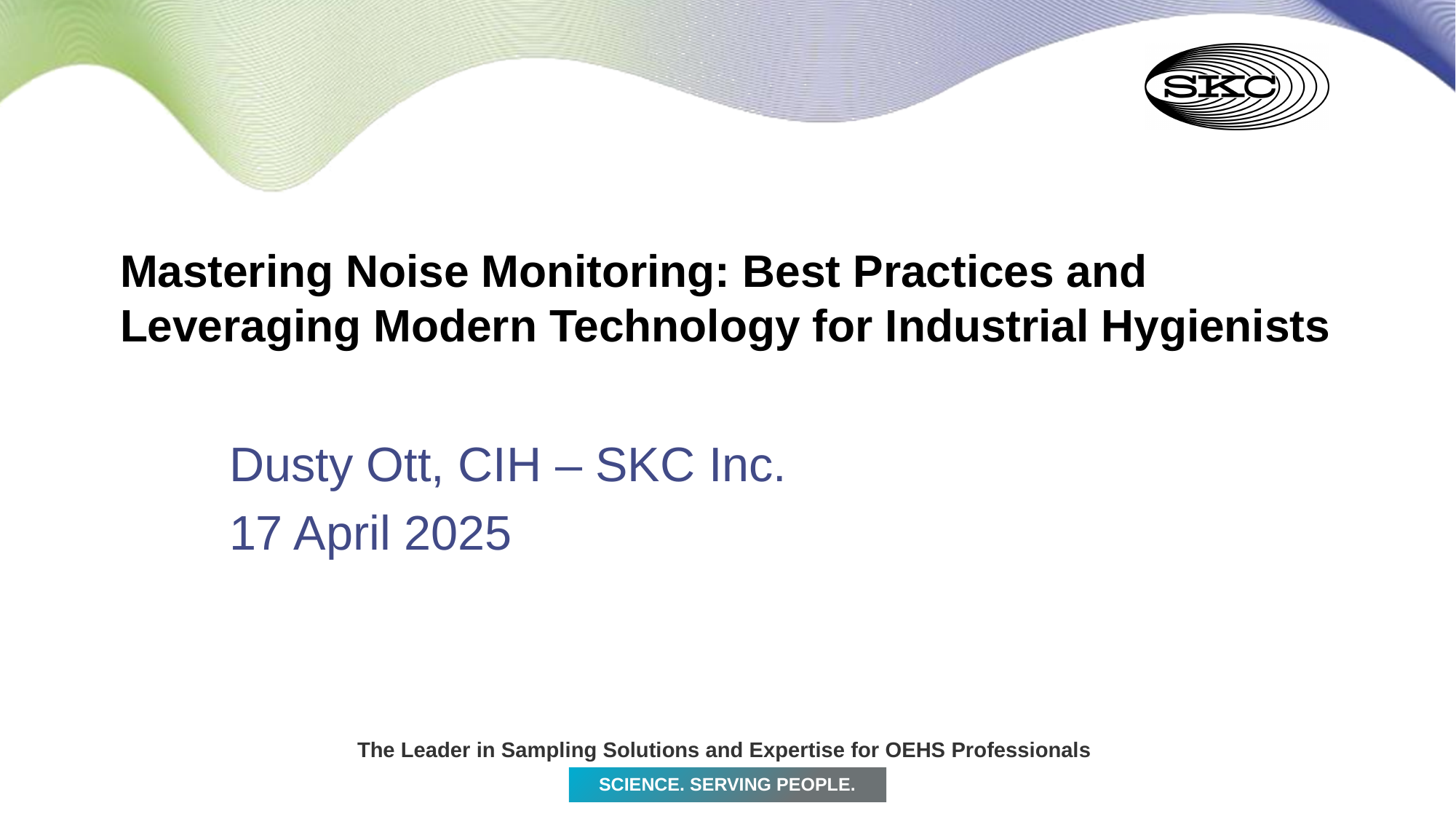

# Mastering Noise Monitoring: Best Practices and Leveraging Modern Technology for Industrial Hygienists
Dusty Ott, CIH – SKC Inc.
17 April 2025